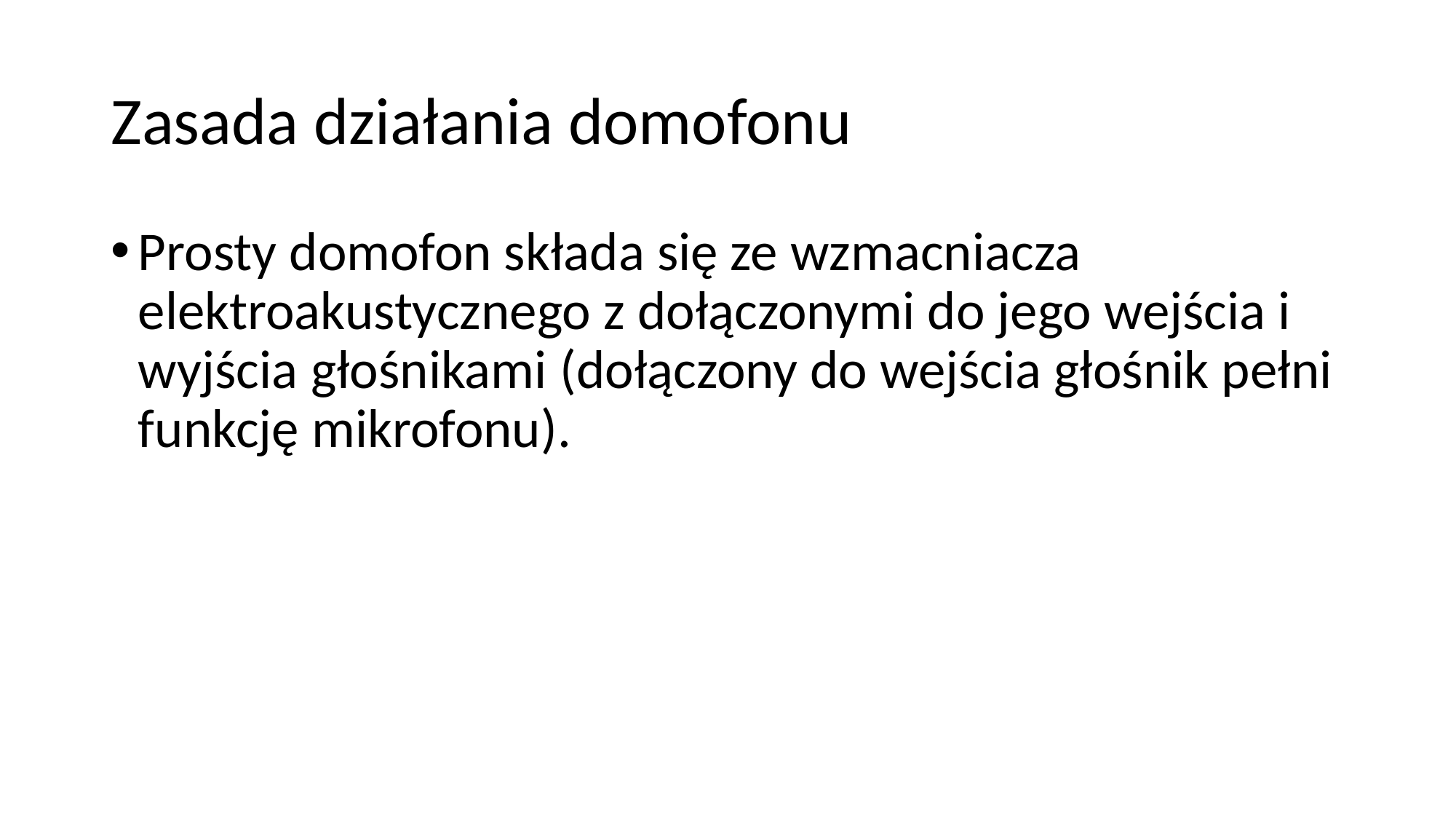

# Zasada działania domofonu
Prosty domofon składa się ze wzmacniacza elektroakustycznego z dołączonymi do jego wejścia i wyjścia głośnikami (dołączony do wejścia głośnik pełni funkcję mikrofonu).